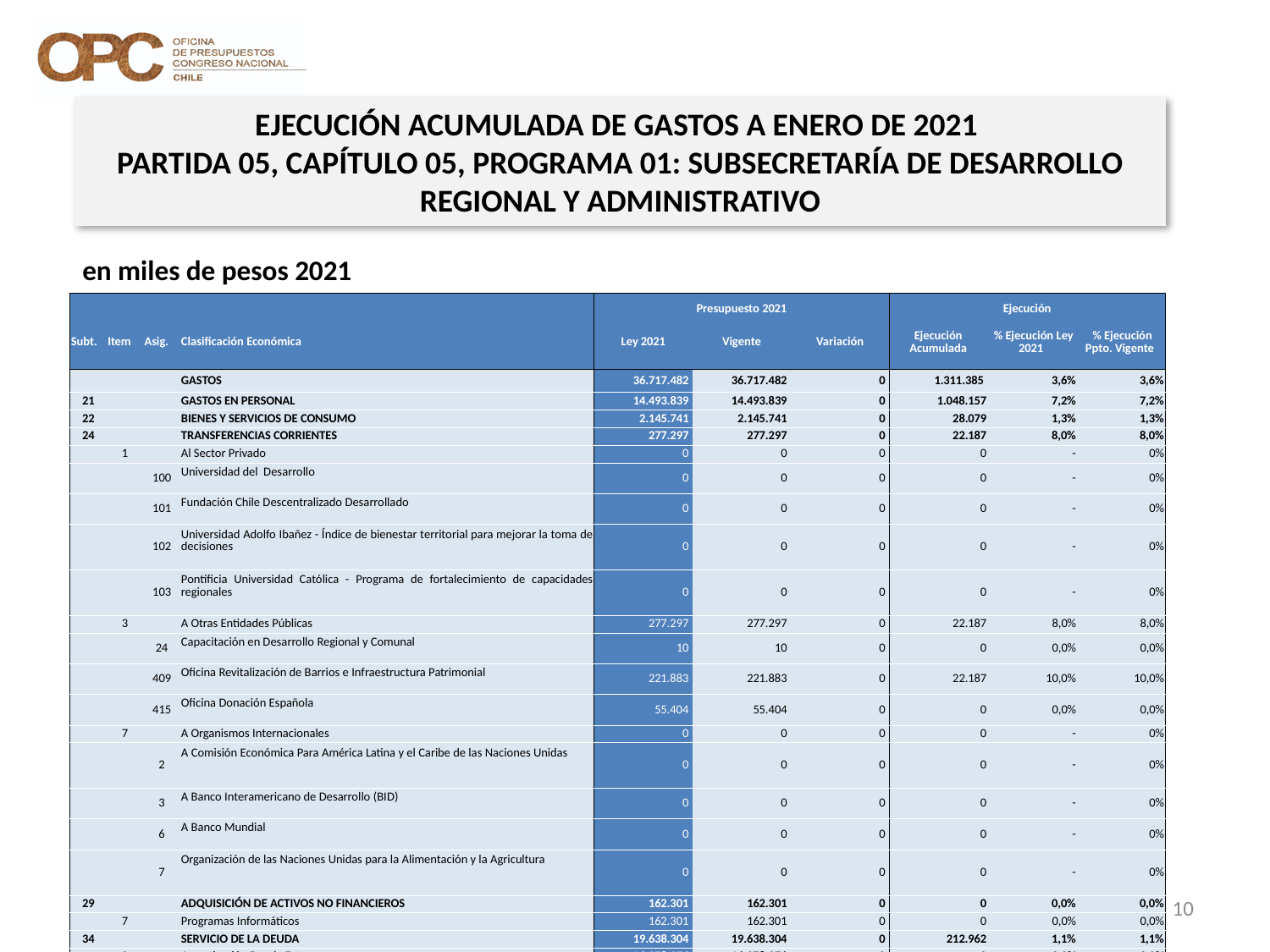

EJECUCIÓN ACUMULADA DE GASTOS A ENERO DE 2021
PARTIDA 05, CAPÍTULO 05, PROGRAMA 01: SUBSECRETARÍA DE DESARROLLO REGIONAL Y ADMINISTRATIVO
en miles de pesos 2021
|  |  |  |  | Presupuesto 2021 |  |  | Ejecución |  |  |
| --- | --- | --- | --- | --- | --- | --- | --- | --- | --- |
| Subt. | Item | Asig. | Clasificación Económica | Ley 2021 | Vigente | Variación | Ejecución Acumulada | % Ejecución Ley 2021 | % Ejecución Ppto. Vigente |
|  |  |  | GASTOS | 36.717.482 | 36.717.482 | 0 | 1.311.385 | 3,6% | 3,6% |
| 21 |  |  | GASTOS EN PERSONAL | 14.493.839 | 14.493.839 | 0 | 1.048.157 | 7,2% | 7,2% |
| 22 |  |  | BIENES Y SERVICIOS DE CONSUMO | 2.145.741 | 2.145.741 | 0 | 28.079 | 1,3% | 1,3% |
| 24 |  |  | TRANSFERENCIAS CORRIENTES | 277.297 | 277.297 | 0 | 22.187 | 8,0% | 8,0% |
|  | 1 |  | Al Sector Privado | 0 | 0 | 0 | 0 | - | 0% |
|  |  | 100 | Universidad del Desarrollo | 0 | 0 | 0 | 0 | - | 0% |
|  |  | 101 | Fundación Chile Descentralizado Desarrollado | 0 | 0 | 0 | 0 | - | 0% |
|  |  | 102 | Universidad Adolfo Ibañez - Índice de bienestar territorial para mejorar la toma de decisiones | 0 | 0 | 0 | 0 | - | 0% |
|  |  | 103 | Pontificia Universidad Católica - Programa de fortalecimiento de capacidades regionales | 0 | 0 | 0 | 0 | - | 0% |
|  | 3 |  | A Otras Entidades Públicas | 277.297 | 277.297 | 0 | 22.187 | 8,0% | 8,0% |
|  |  | 24 | Capacitación en Desarrollo Regional y Comunal | 10 | 10 | 0 | 0 | 0,0% | 0,0% |
|  |  | 409 | Oficina Revitalización de Barrios e Infraestructura Patrimonial | 221.883 | 221.883 | 0 | 22.187 | 10,0% | 10,0% |
|  |  | 415 | Oficina Donación Española | 55.404 | 55.404 | 0 | 0 | 0,0% | 0,0% |
|  | 7 |  | A Organismos Internacionales | 0 | 0 | 0 | 0 | - | 0% |
|  |  | 2 | A Comisión Económica Para América Latina y el Caribe de las Naciones Unidas | 0 | 0 | 0 | 0 | - | 0% |
|  |  | 3 | A Banco Interamericano de Desarrollo (BID) | 0 | 0 | 0 | 0 | - | 0% |
|  |  | 6 | A Banco Mundial | 0 | 0 | 0 | 0 | - | 0% |
|  |  | 7 | Organización de las Naciones Unidas para la Alimentación y la Agricultura | 0 | 0 | 0 | 0 | - | 0% |
| 29 |  |  | ADQUISICIÓN DE ACTIVOS NO FINANCIEROS | 162.301 | 162.301 | 0 | 0 | 0,0% | 0,0% |
|  | 7 |  | Programas Informáticos | 162.301 | 162.301 | 0 | 0 | 0,0% | 0,0% |
| 34 |  |  | SERVICIO DE LA DEUDA | 19.638.304 | 19.638.304 | 0 | 212.962 | 1,1% | 1,1% |
|  | 2 |  | Amortización Deuda Externa | 16.278.376 | 16.278.376 | 0 | 0 | 0,0% | 0,0% |
|  | 4 |  | Intereses Deuda Externa | 3.100.955 | 3.100.955 | 0 | 85.630 | 2,8% | 2,8% |
|  | 6 |  | Otros Gastos Financieros Deuda Externa | 258.973 | 258.973 | 0 | 127.332 | 49,2% | 49,2% |
10